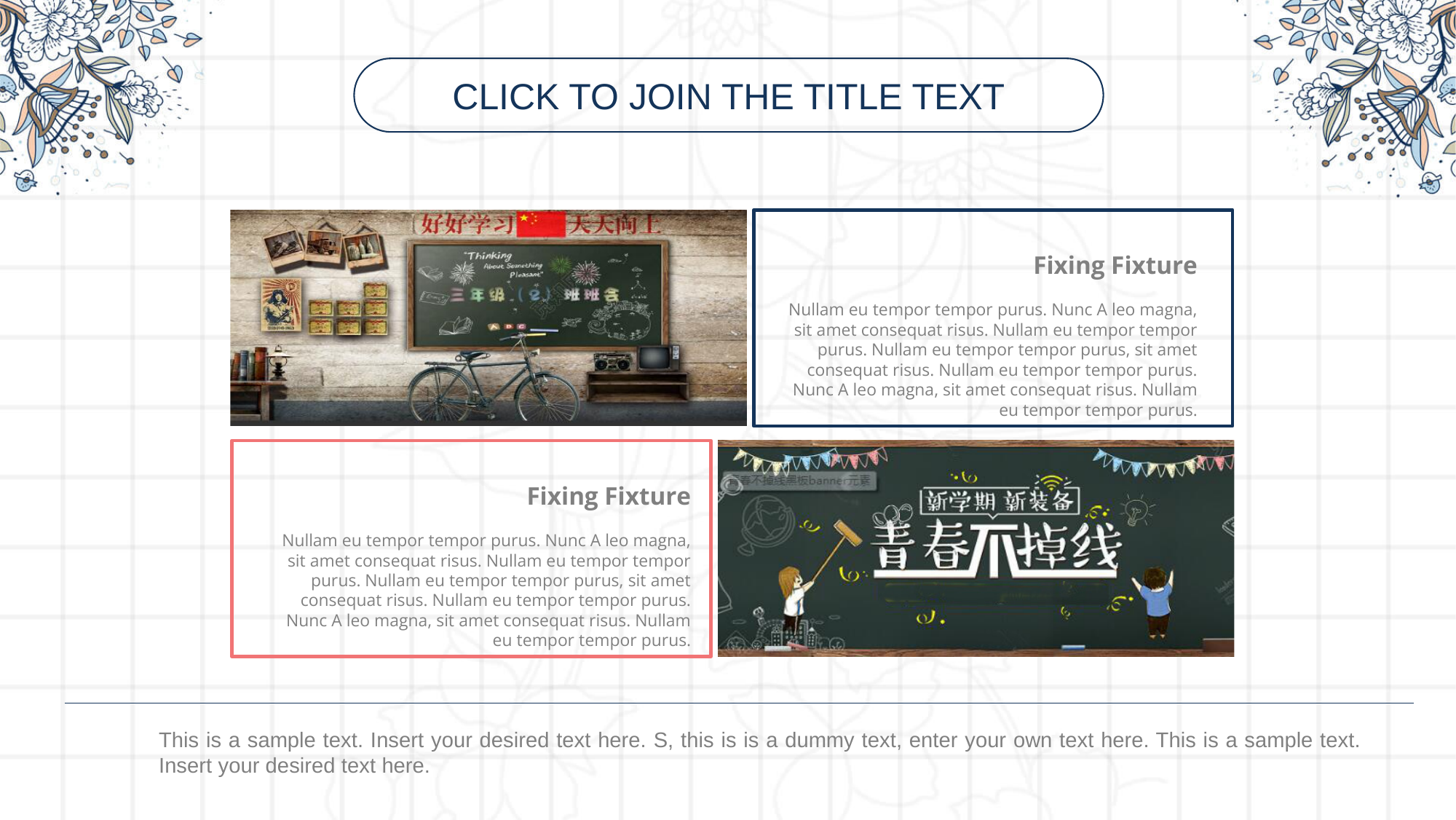

Click to join the title text

Fixing Fixture

Nullam eu tempor tempor purus. Nunc A leo magna, sit amet consequat risus. Nullam eu tempor tempor purus. Nullam eu tempor tempor purus, sit amet consequat risus. Nullam eu tempor tempor purus. Nunc A leo magna, sit amet consequat risus. Nullam eu tempor tempor purus.

Fixing Fixture

Nullam eu tempor tempor purus. Nunc A leo magna, sit amet consequat risus. Nullam eu tempor tempor purus. Nullam eu tempor tempor purus, sit amet consequat risus. Nullam eu tempor tempor purus. Nunc A leo magna, sit amet consequat risus. Nullam eu tempor tempor purus.
This is a sample text. Insert your desired text here. S, this is is a dummy text, enter your own text here. This is a sample text. Insert your desired text here.